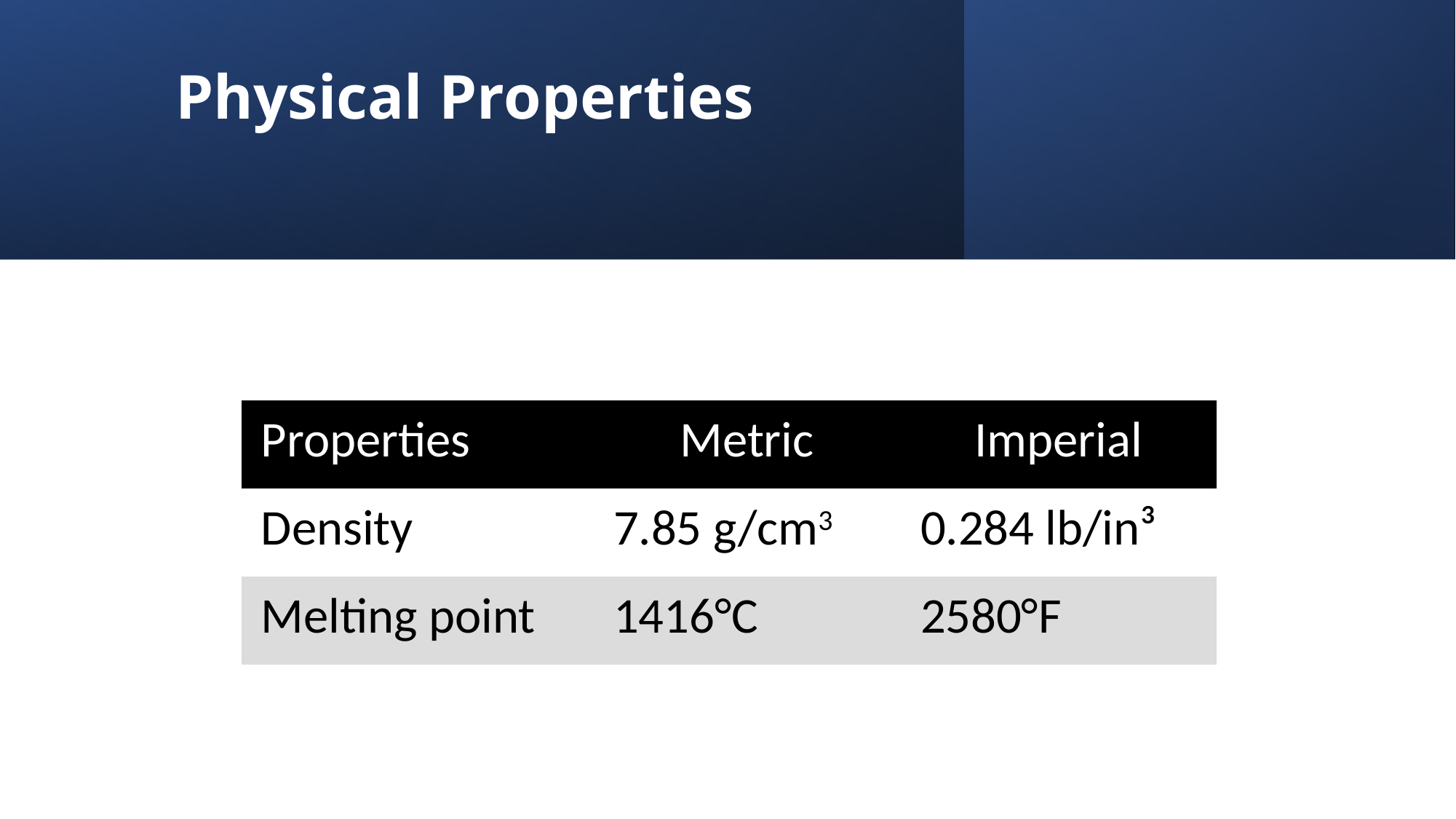

# Physical Properties
| Properties | Metric | Imperial |
| --- | --- | --- |
| Density | 7.85 g/cm3 | 0.284 lb/in³ |
| Melting point | 1416°C | 2580°F |